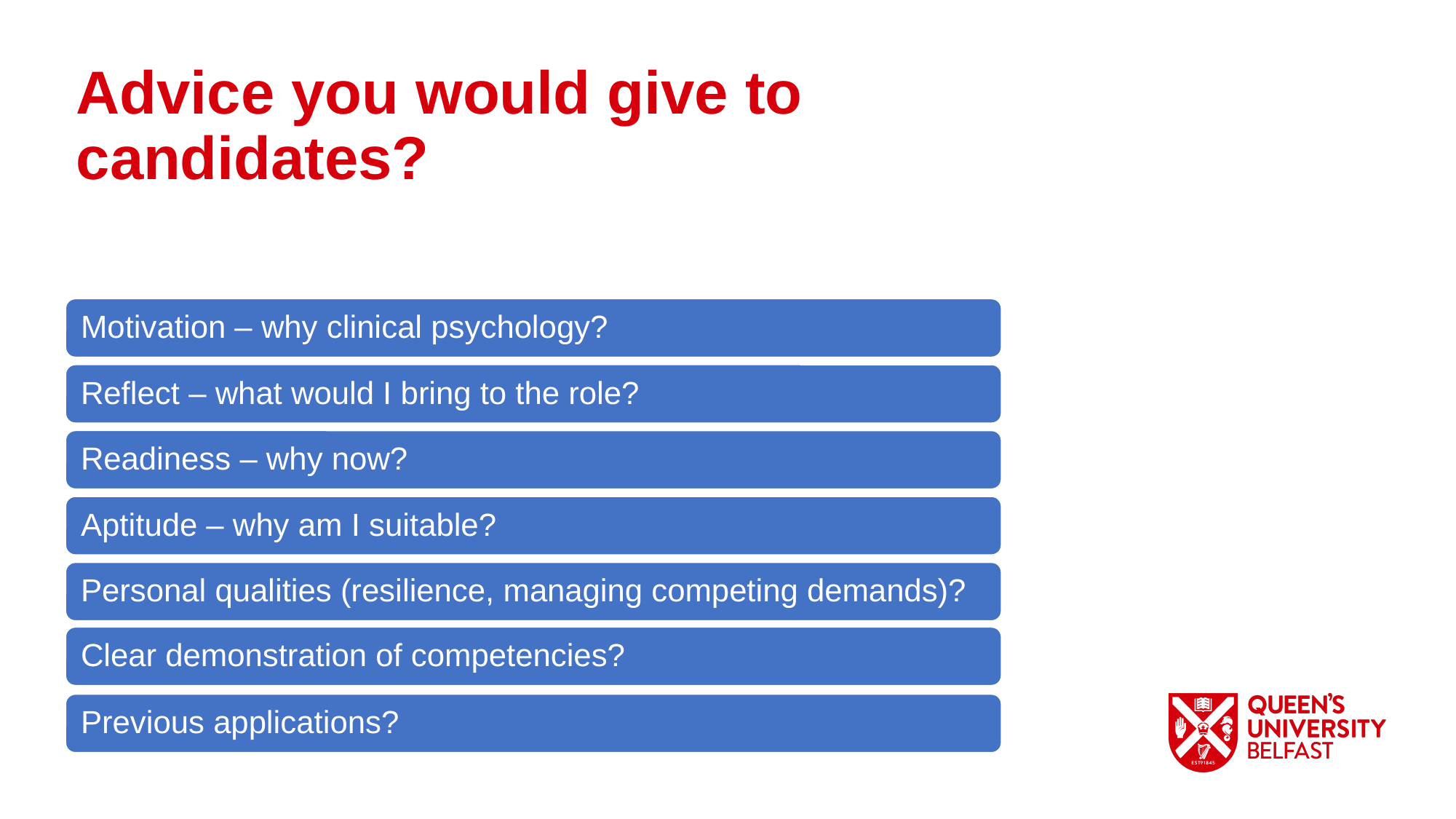

Advice you would give to candidates?
Motivation – why clinical psychology?
Reflect – what would I bring to the role?
Readiness – why now?
Aptitude – why am I suitable?
Personal qualities (resilience, managing competing demands)?
Clear demonstration of competencies?
Previous applications?